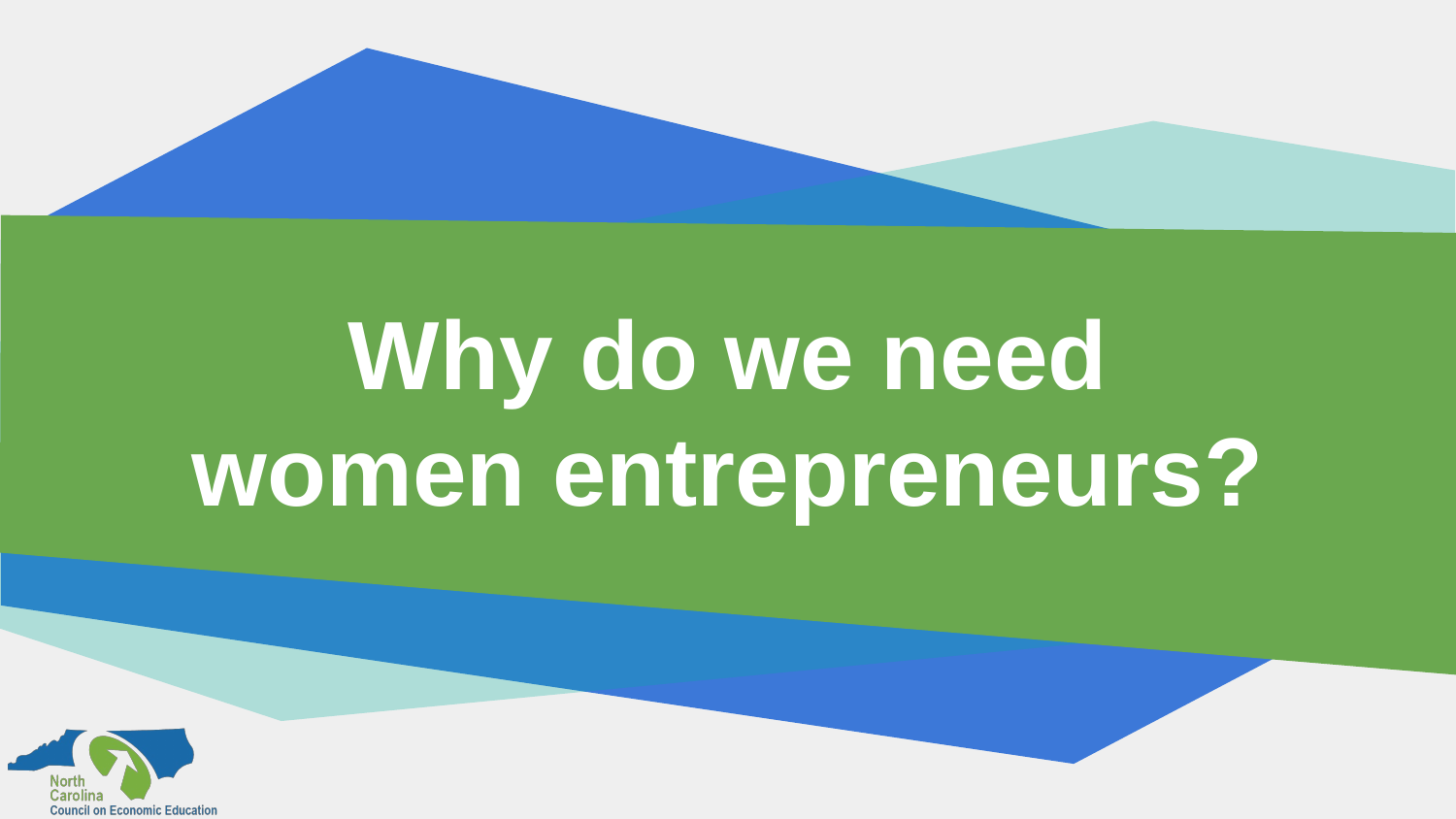

# Why do we need women entrepreneurs?